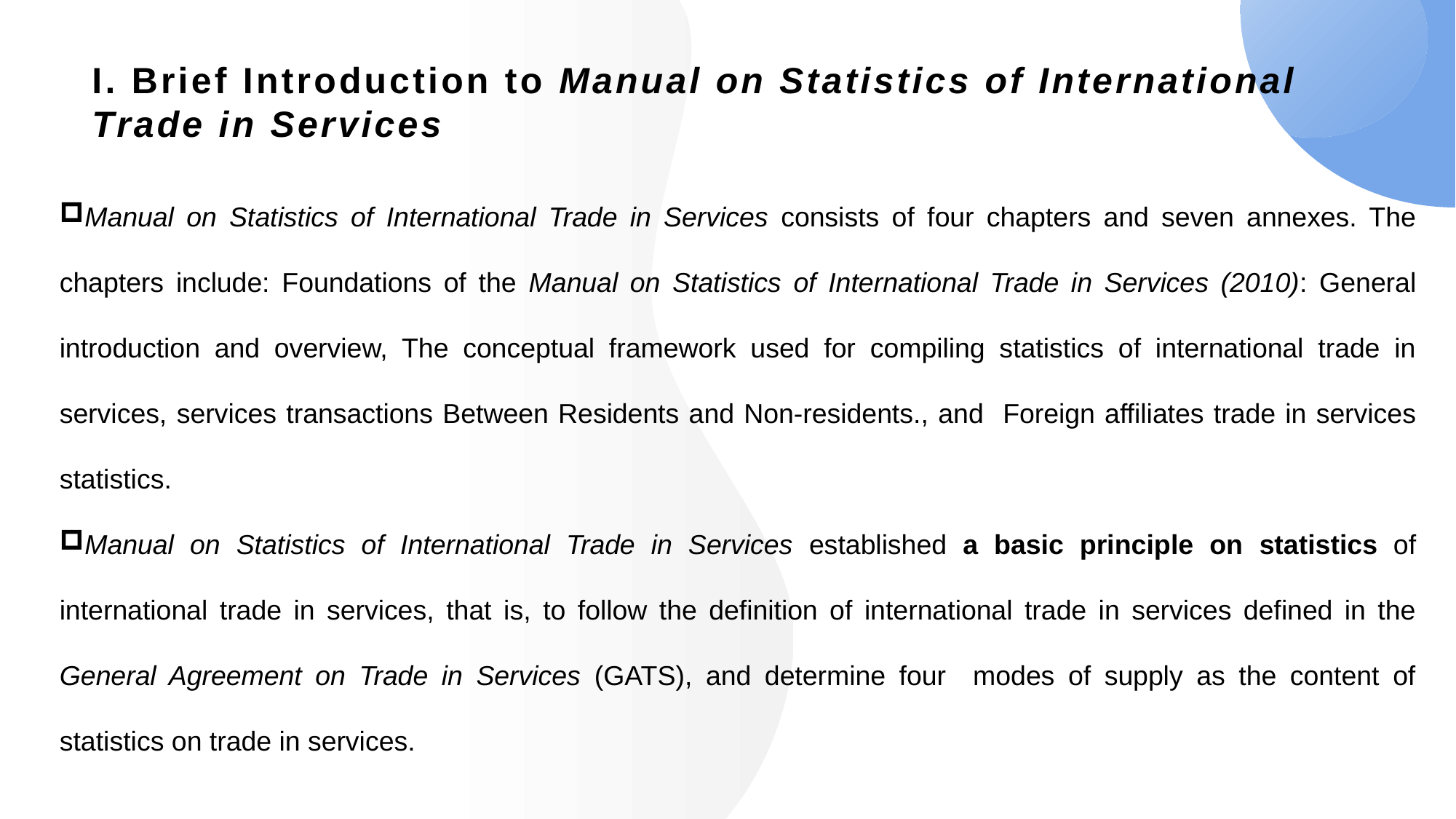

# I. Brief Introduction to Manual on Statistics of International Trade in Services
Manual on Statistics of International Trade in Services consists of four chapters and seven annexes. The chapters include: Foundations of the Manual on Statistics of International Trade in Services (2010): General introduction and overview, The conceptual framework used for compiling statistics of international trade in services, services transactions Between Residents and Non-residents., and  Foreign affiliates trade in services statistics.
Manual on Statistics of International Trade in Services established a basic principle on statistics of international trade in services, that is, to follow the definition of international trade in services defined in the General Agreement on Trade in Services (GATS), and determine four  modes of supply as the content of statistics on trade in services.